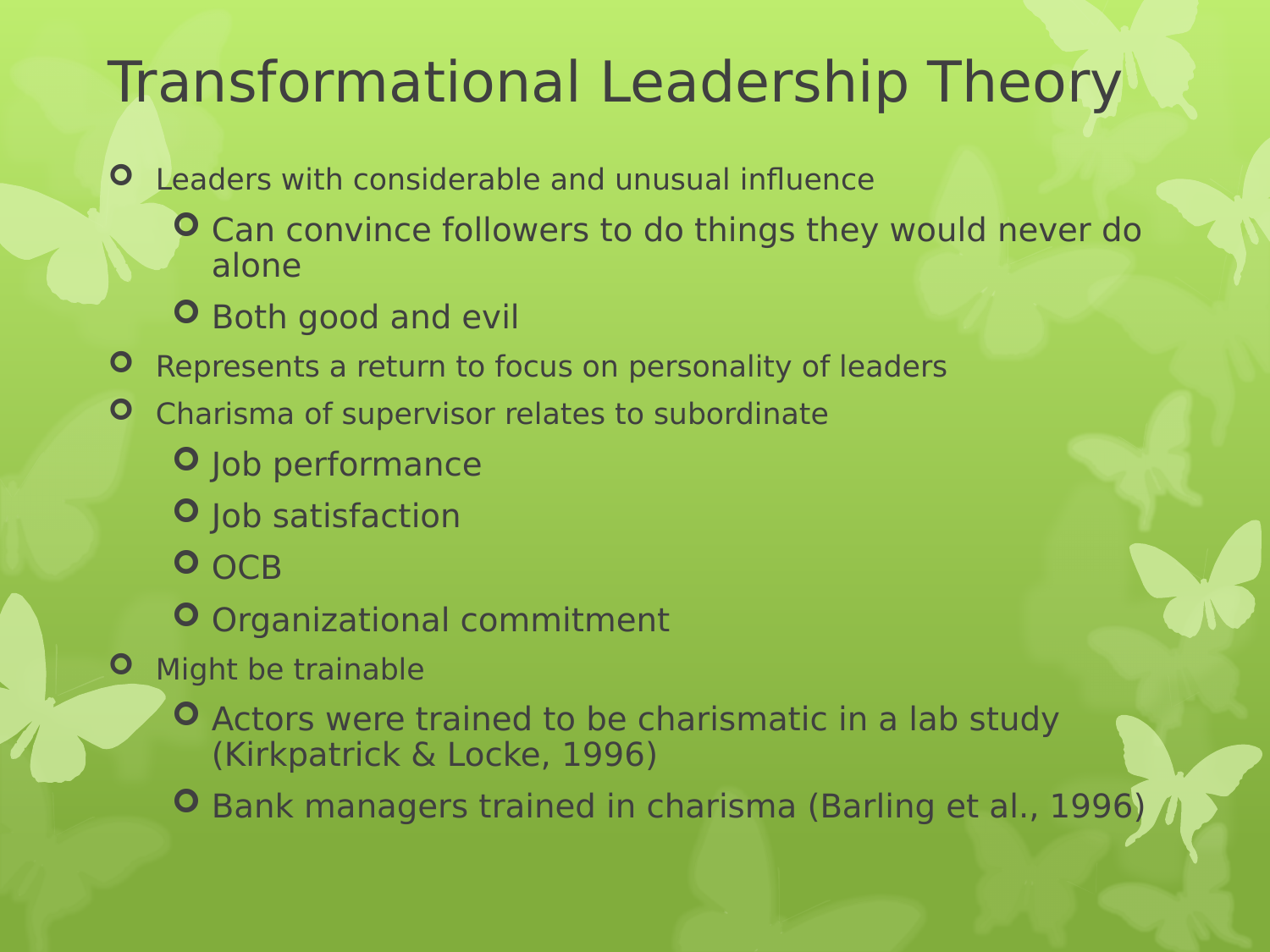

# Transformational Leadership Theory
Leaders with considerable and unusual influence
Can convince followers to do things they would never do alone
Both good and evil
Represents a return to focus on personality of leaders
Charisma of supervisor relates to subordinate
Job performance
Job satisfaction
OCB
Organizational commitment
Might be trainable
Actors were trained to be charismatic in a lab study (Kirkpatrick & Locke, 1996)
Bank managers trained in charisma (Barling et al., 1996)